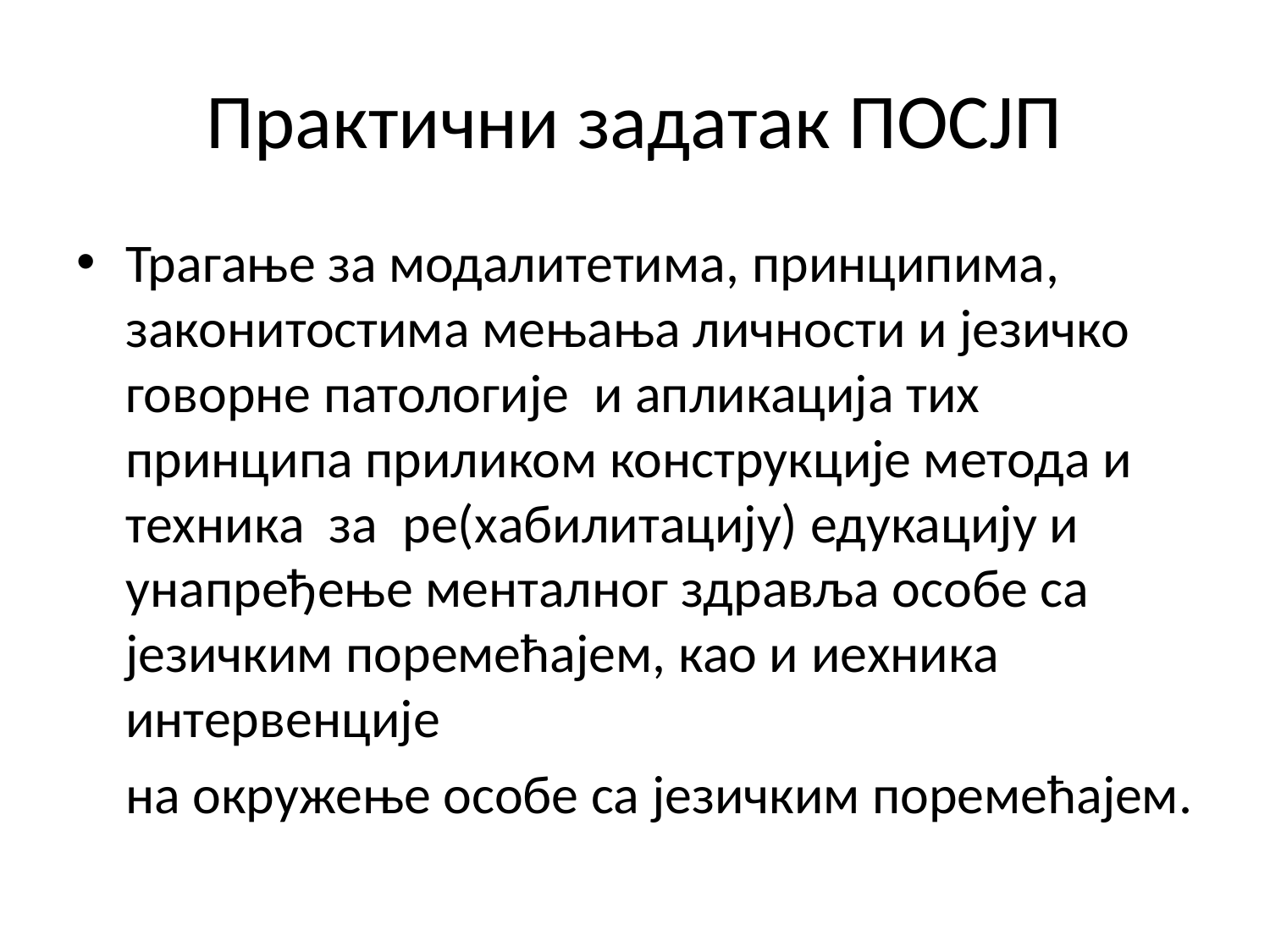

# Практични задатак ПОСЈП
Трагање за модалитетима, принципима,  законитостима мењања личности и језичко говорне патологије  и апликација тих принципа приликом конструкције метода и техника  за  ре(хабилитацију) едукацију и унапређење менталног здравља особе са језичким поремећајем, као и иехника интервенције
    на окружење особе са језичким поремећајем.